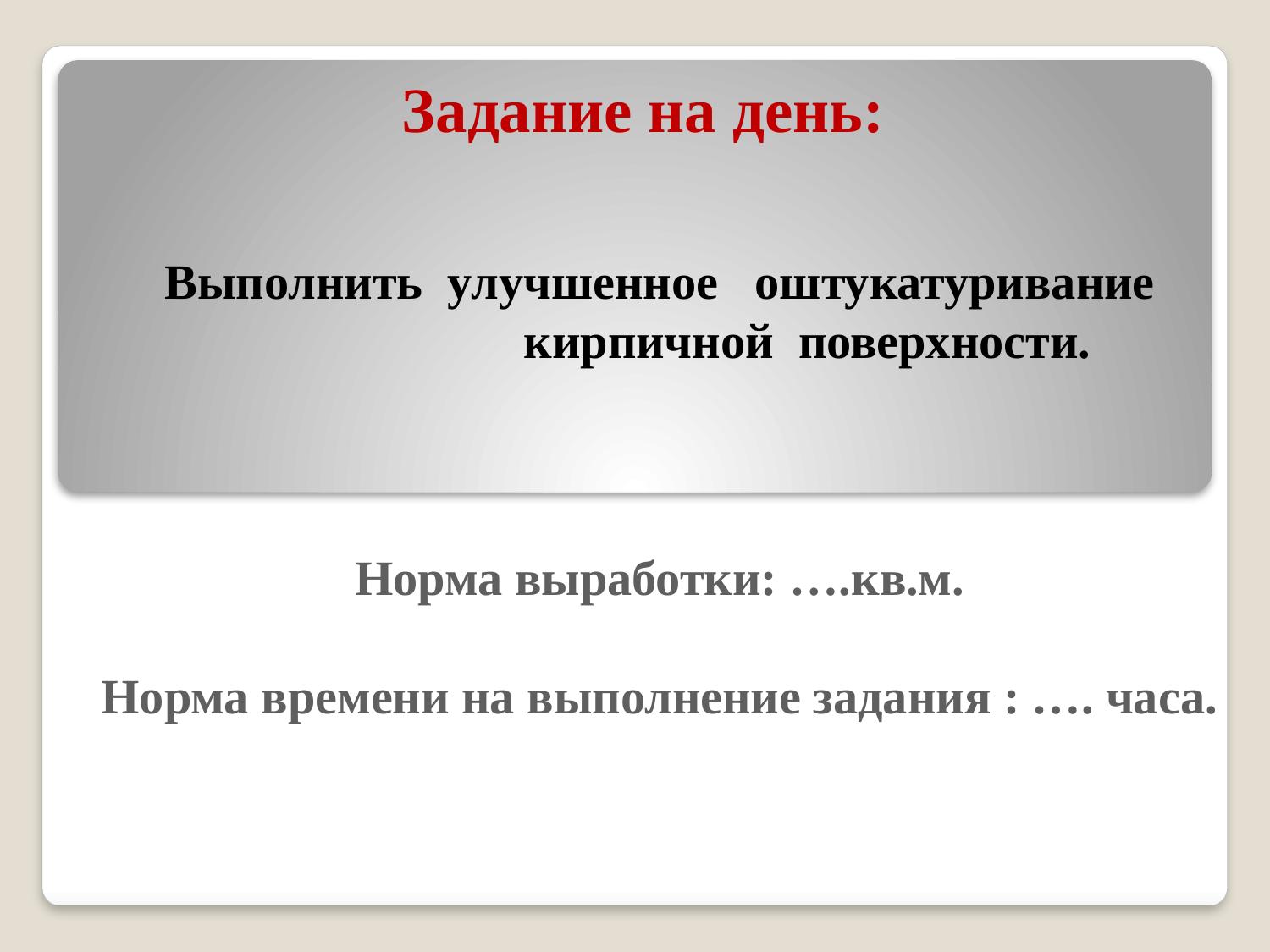

# Задание на день:

Выполнить  улучшенное   оштукатуривание
                        кирпичной  поверхности.

Норма выработки: ….кв.м.

Норма времени на выполнение задания : …. часа.